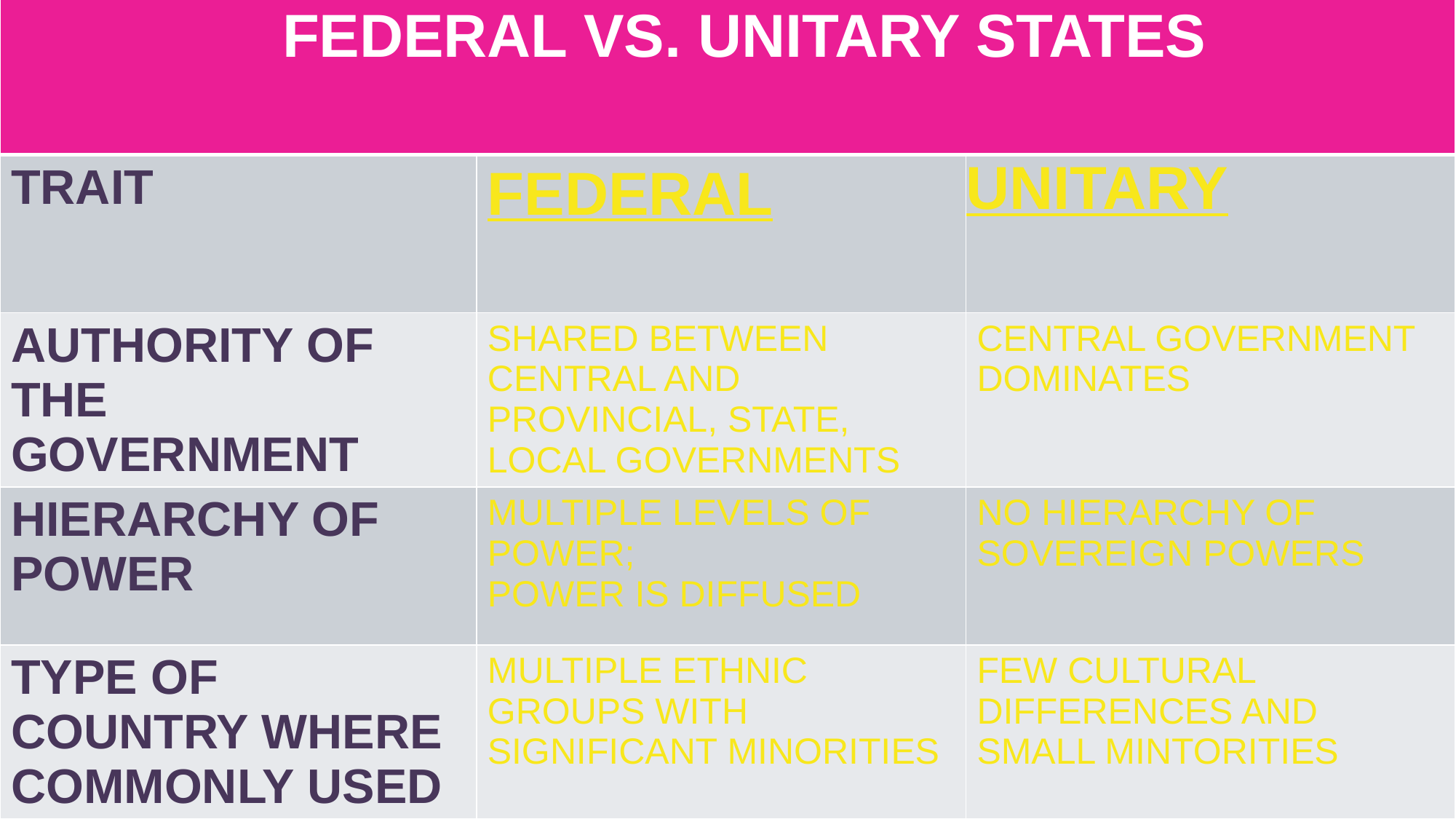

| FEDERAL VS. UNITARY STATES |  |  |
| --- | --- | --- |
| TRAIT | FEDERAL | UNITARY |
| AUTHORITY OF THE GOVERNMENT | SHARED BETWEEN CENTRAL AND PROVINCIAL, STATE, LOCAL GOVERNMENTS | CENTRAL GOVERNMENT DOMINATES |
| HIERARCHY OF POWER | MULTIPLE LEVELS OF POWER; POWER IS DIFFUSED | NO HIERARCHY OF SOVEREIGN POWERS |
| TYPE OF COUNTRY WHERE COMMONLY USED | MULTIPLE ETHNIC GROUPS WITH SIGNIFICANT MINORITIES | FEW CULTURAL DIFFERENCES AND SMALL MINTORITIES |